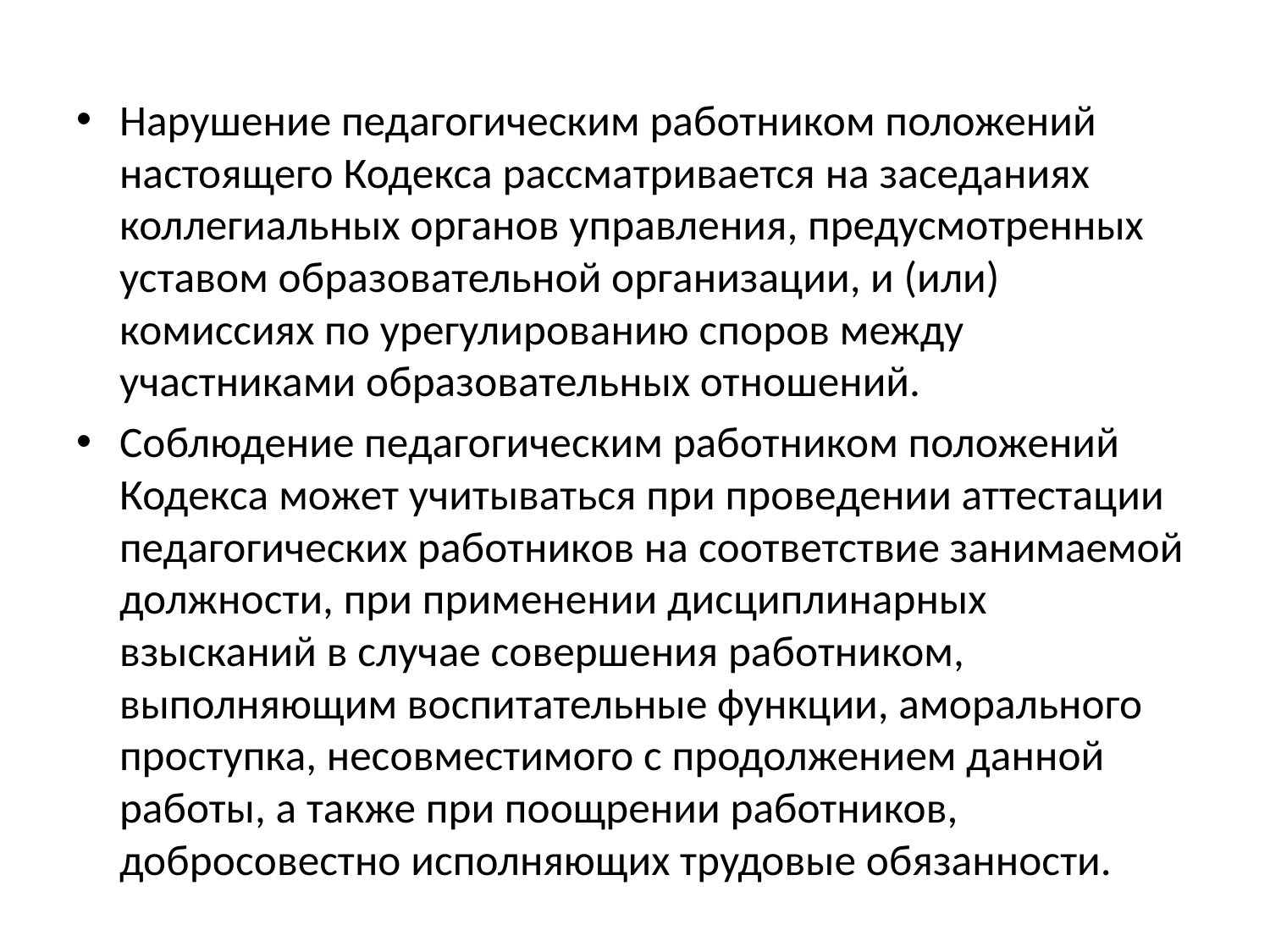

Нарушение педагогическим работником положений настоящего Кодекса рассматривается на заседаниях коллегиальных органов управления, предусмотренных уставом образовательной организации, и (или) комиссиях по урегулированию споров между участниками образовательных отношений.
Соблюдение педагогическим работником положений Кодекса может учитываться при проведении аттестации педагогических работников на соответствие занимаемой должности, при применении дисциплинарных взысканий в случае совершения работником, выполняющим воспитательные функции, аморального проступка, несовместимого с продолжением данной работы, а также при поощрении работников, добросовестно исполняющих трудовые обязанности.